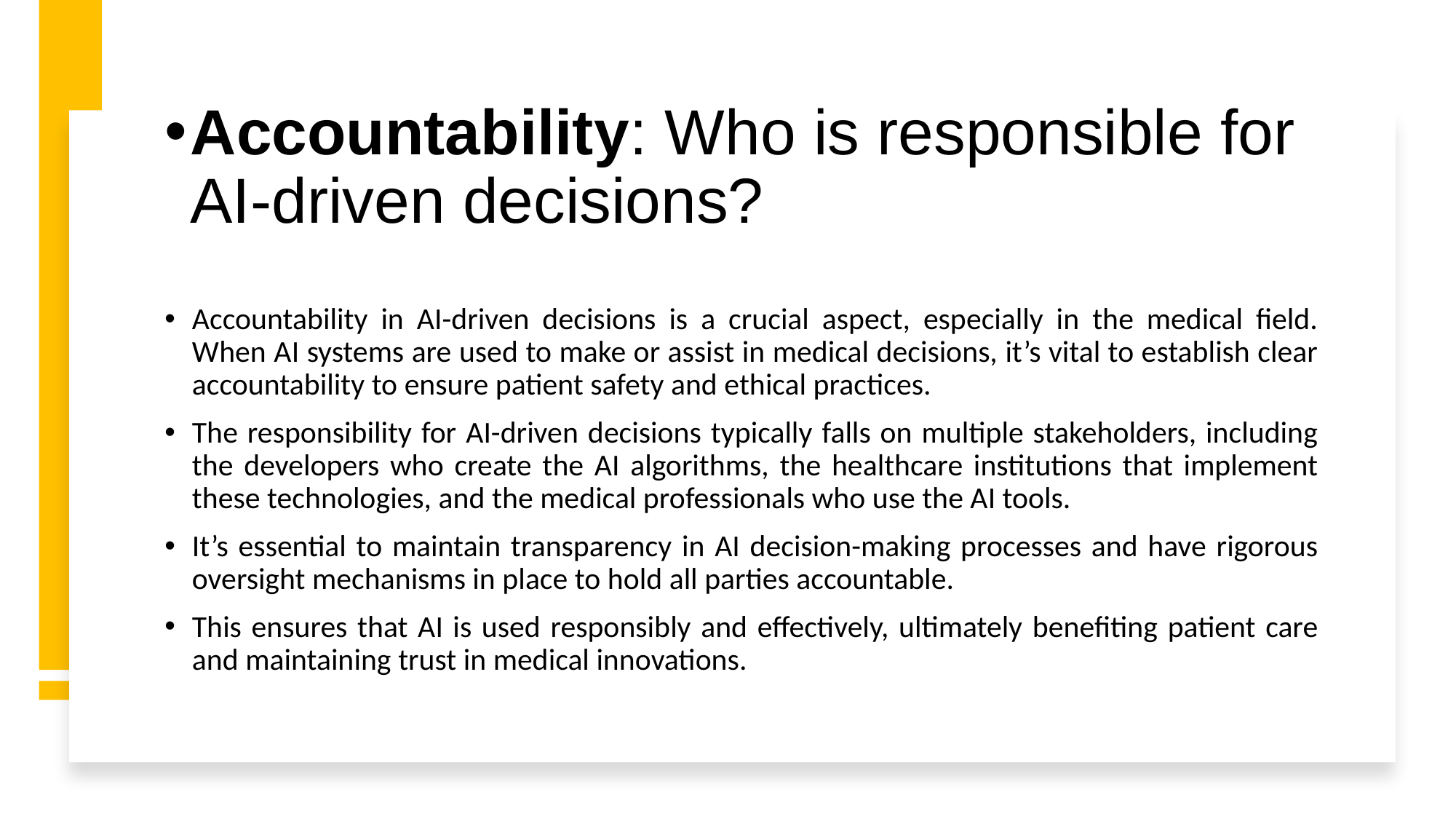

# Accountability: Who is responsible for AI-driven decisions?

Accountability in AI-driven decisions is a crucial aspect, especially in the medical field. When AI systems are used to make or assist in medical decisions, it’s vital to establish clear accountability to ensure patient safety and ethical practices.
The responsibility for AI-driven decisions typically falls on multiple stakeholders, including the developers who create the AI algorithms, the healthcare institutions that implement these technologies, and the medical professionals who use the AI tools.
It’s essential to maintain transparency in AI decision-making processes and have rigorous oversight mechanisms in place to hold all parties accountable.
This ensures that AI is used responsibly and effectively, ultimately benefiting patient care and maintaining trust in medical innovations.